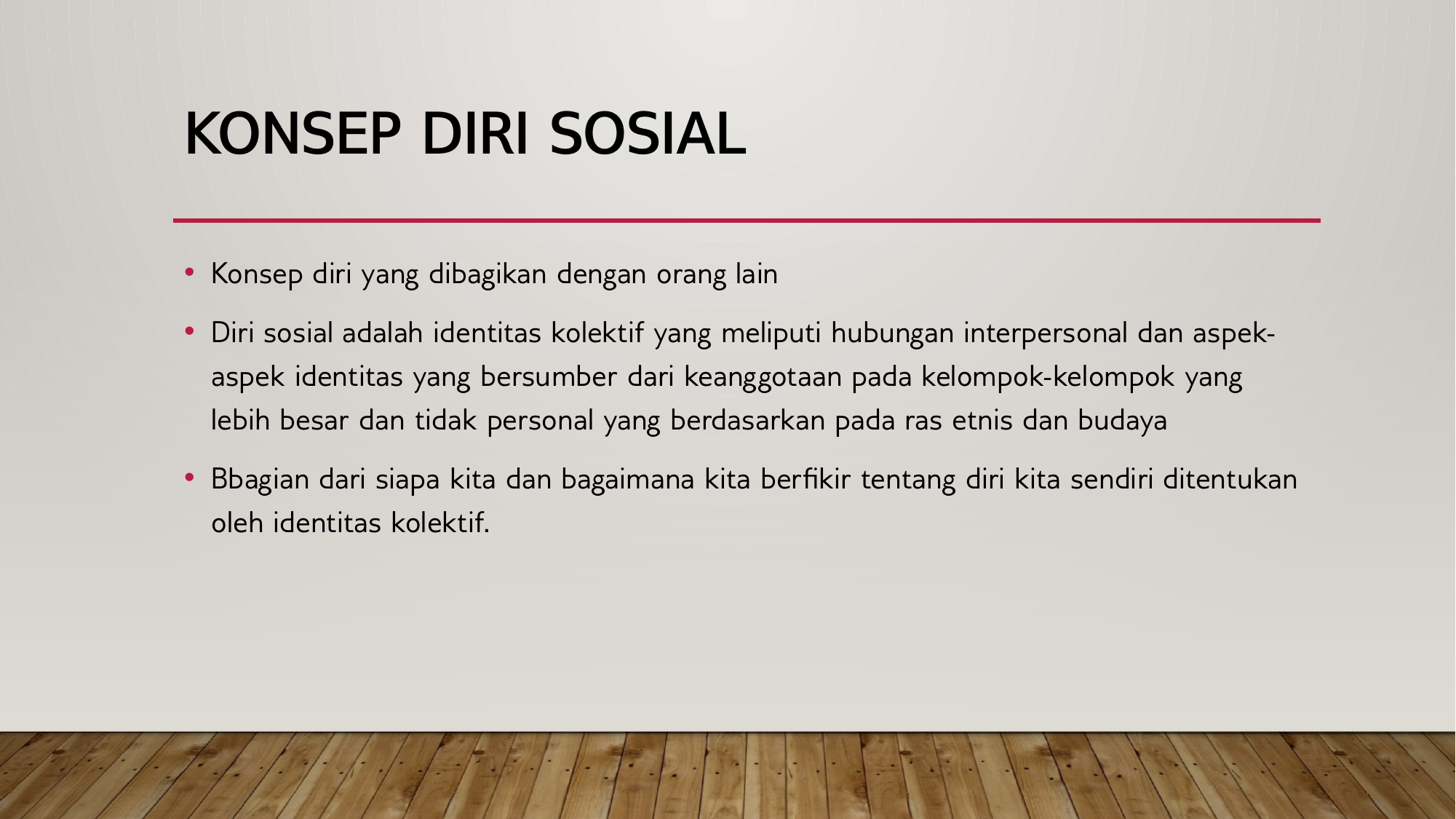

# KONSEP DIRI SOSIAL
Konsep diri yang dibagikan dengan orang lain
Diri sosial adalah identitas kolektif yang meliputi hubungan interpersonal dan aspek-aspek identitas yang bersumber dari keanggotaan pada kelompok-kelompok yang lebih besar dan tidak personal yang berdasarkan pada ras etnis dan budaya
Bbagian dari siapa kita dan bagaimana kita berfikir tentang diri kita sendiri ditentukan oleh identitas kolektif.